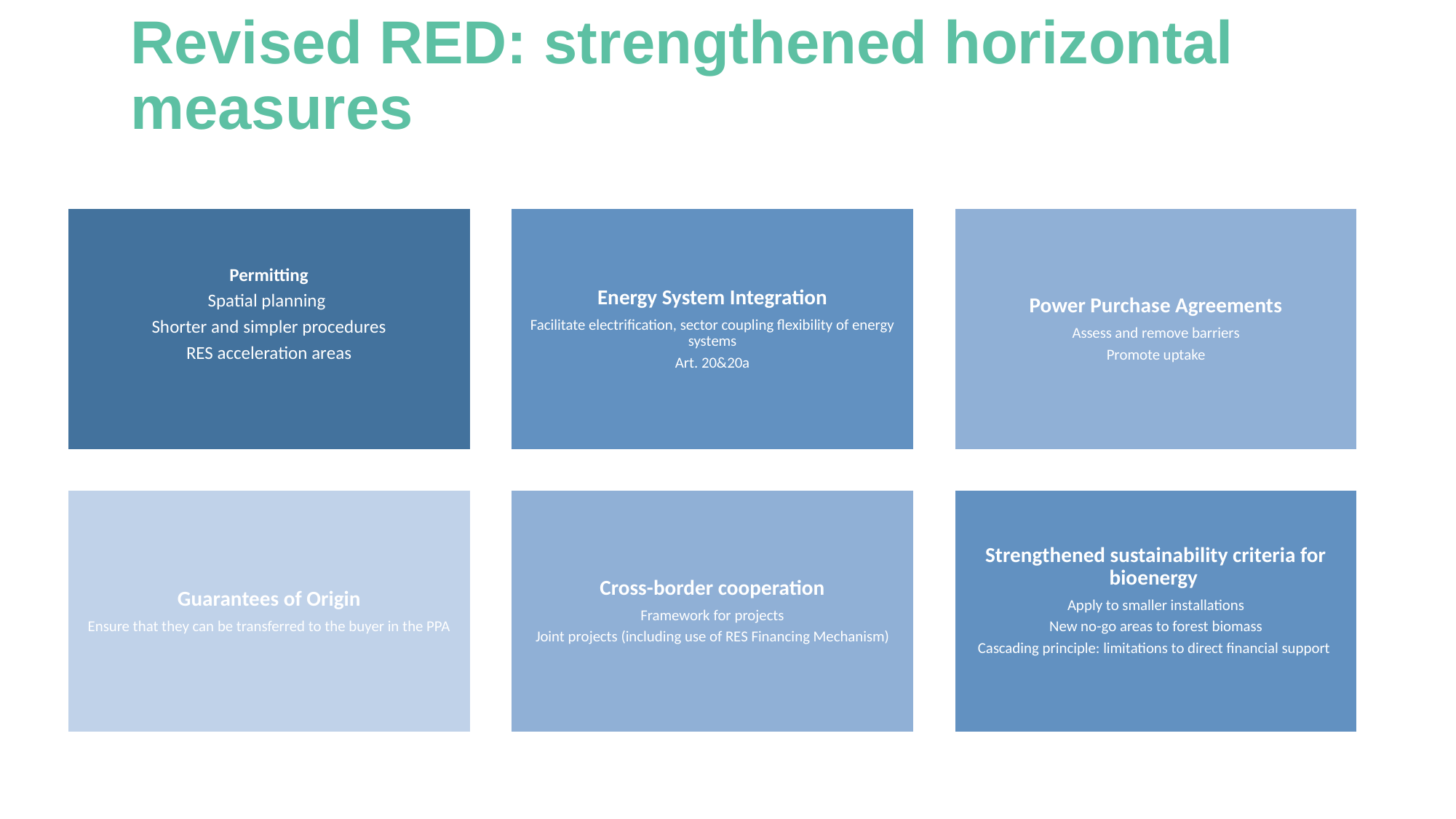

Revised RED: strengthened horizontal measures
Permitting
Spatial planning
Shorter and simpler procedures
RES acceleration areas

Energy System Integration
Facilitate electrification, sector coupling flexibility of energy systems
Art. 20&20a
Power Purchase Agreements
Assess and remove barriers
Promote uptake
Guarantees of Origin
Ensure that they can be transferred to the buyer in the PPA
Cross-border cooperation
Framework for projects
Joint projects (including use of RES Financing Mechanism)
Strengthened sustainability criteria for bioenergy
Apply to smaller installations
New no-go areas to forest biomass
Cascading principle: limitations to direct financial support